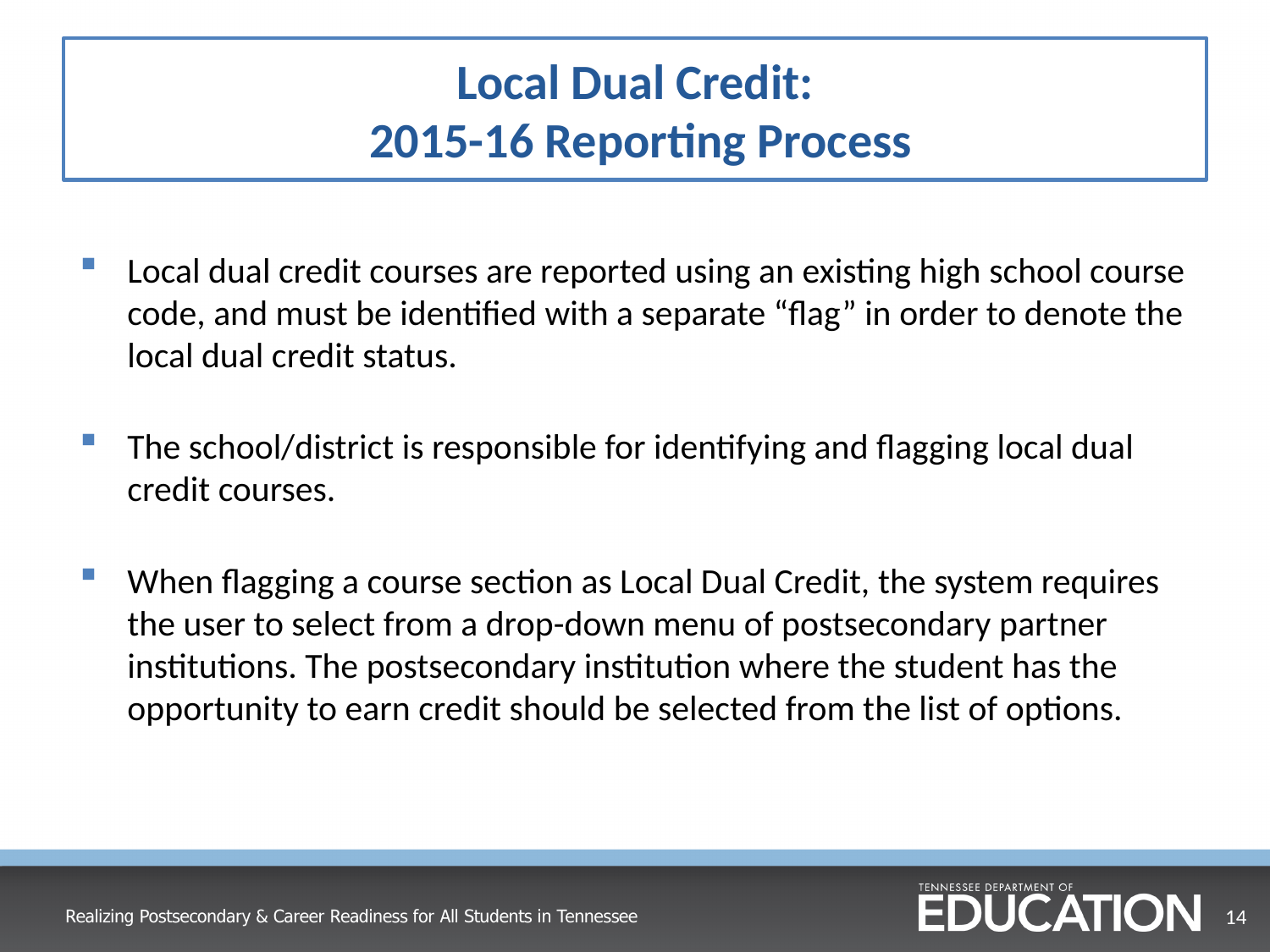

# Local Dual Credit: 2015-16 Reporting Process

Local dual credit courses are reported using an existing high school course code, and must be identified with a separate “flag” in order to denote the local dual credit status.
The school/district is responsible for identifying and flagging local dual credit courses.
When flagging a course section as Local Dual Credit, the system requires the user to select from a drop-down menu of postsecondary partner institutions. The postsecondary institution where the student has the opportunity to earn credit should be selected from the list of options.

Realizing Postsecondary & Career Readiness for All Students in Tennessee
14